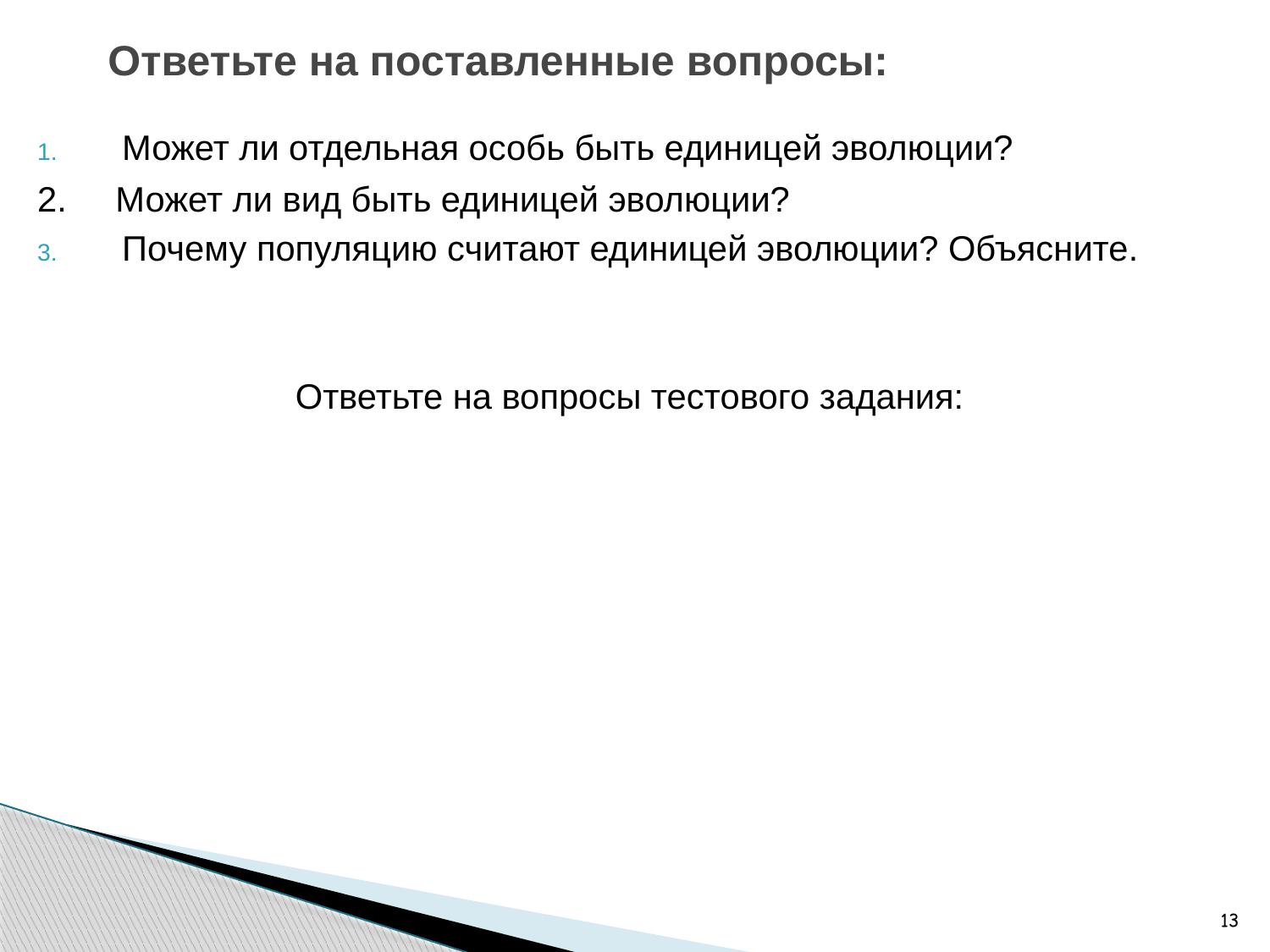

# Ответьте на поставленные вопросы:
Может ли отдельная особь быть единицей эволюции?
2.     Может ли вид быть единицей эволюции?
Почему популяцию считают единицей эволюции? Объясните.

Ответьте на вопросы тестового задания:

13